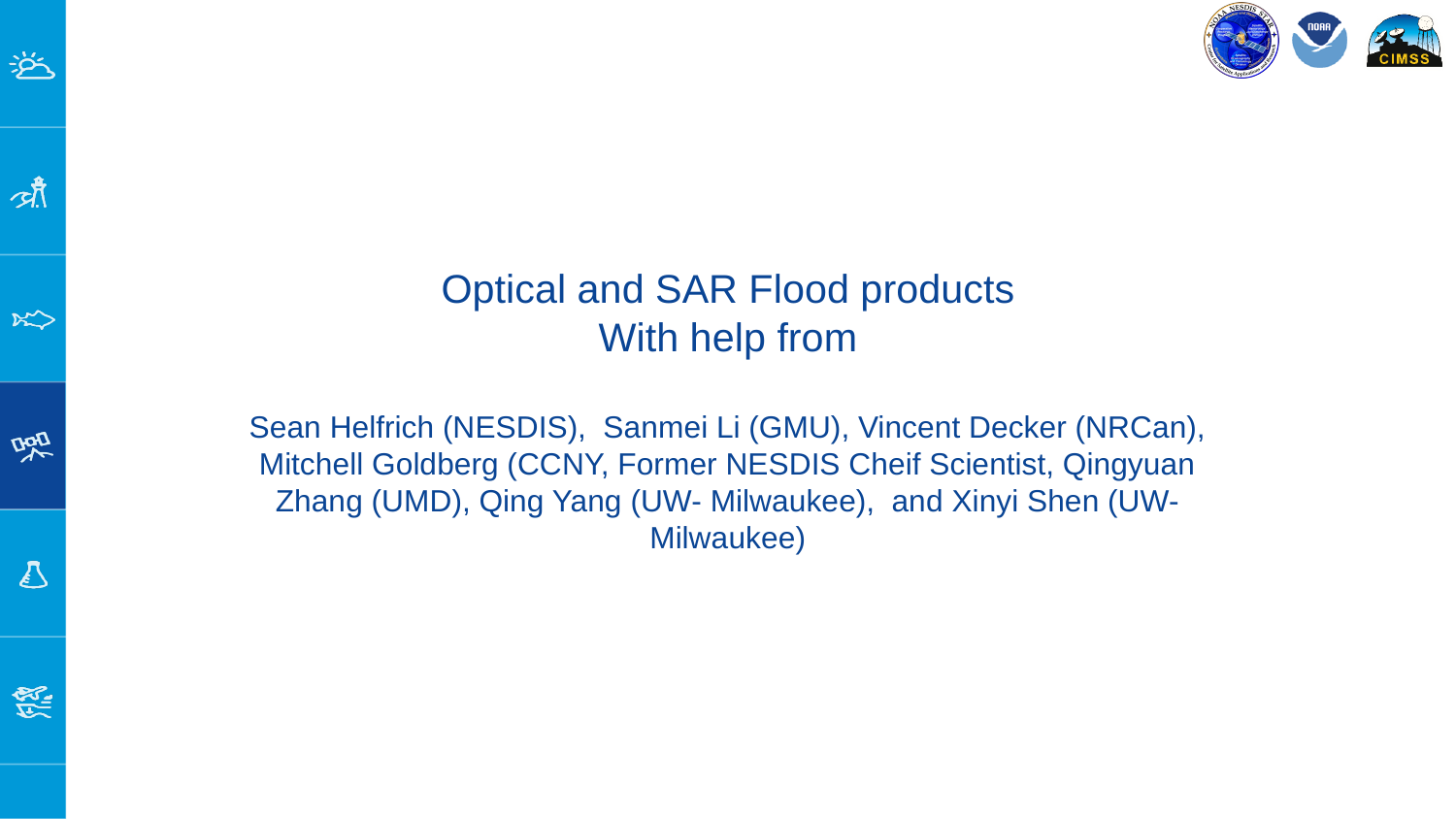

Optical and SAR Flood products
With help from
Sean Helfrich (NESDIS),  Sanmei Li (GMU), Vincent Decker (NRCan), Mitchell Goldberg (CCNY, Former NESDIS Cheif Scientist, Qingyuan Zhang (UMD), Qing Yang (UW- Milwaukee),  and Xinyi Shen (UW- Milwaukee)